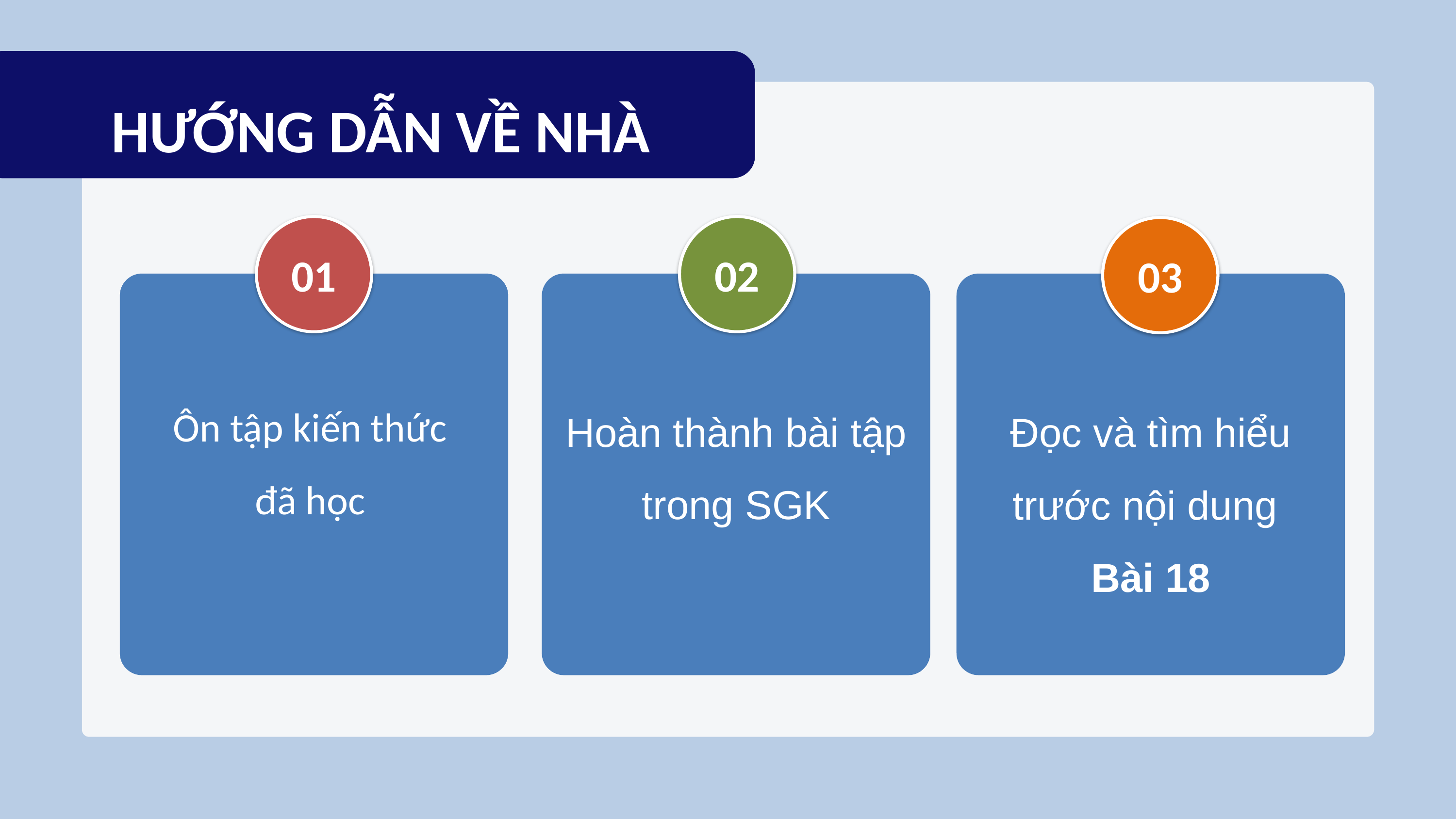

HƯỚNG DẪN VỀ NHÀ

01
02
03

Ôn tập kiến thức đã học
Hoàn thành bài tập trong SGK
Đọc và tìm hiểu trước nội dung
Bài 18